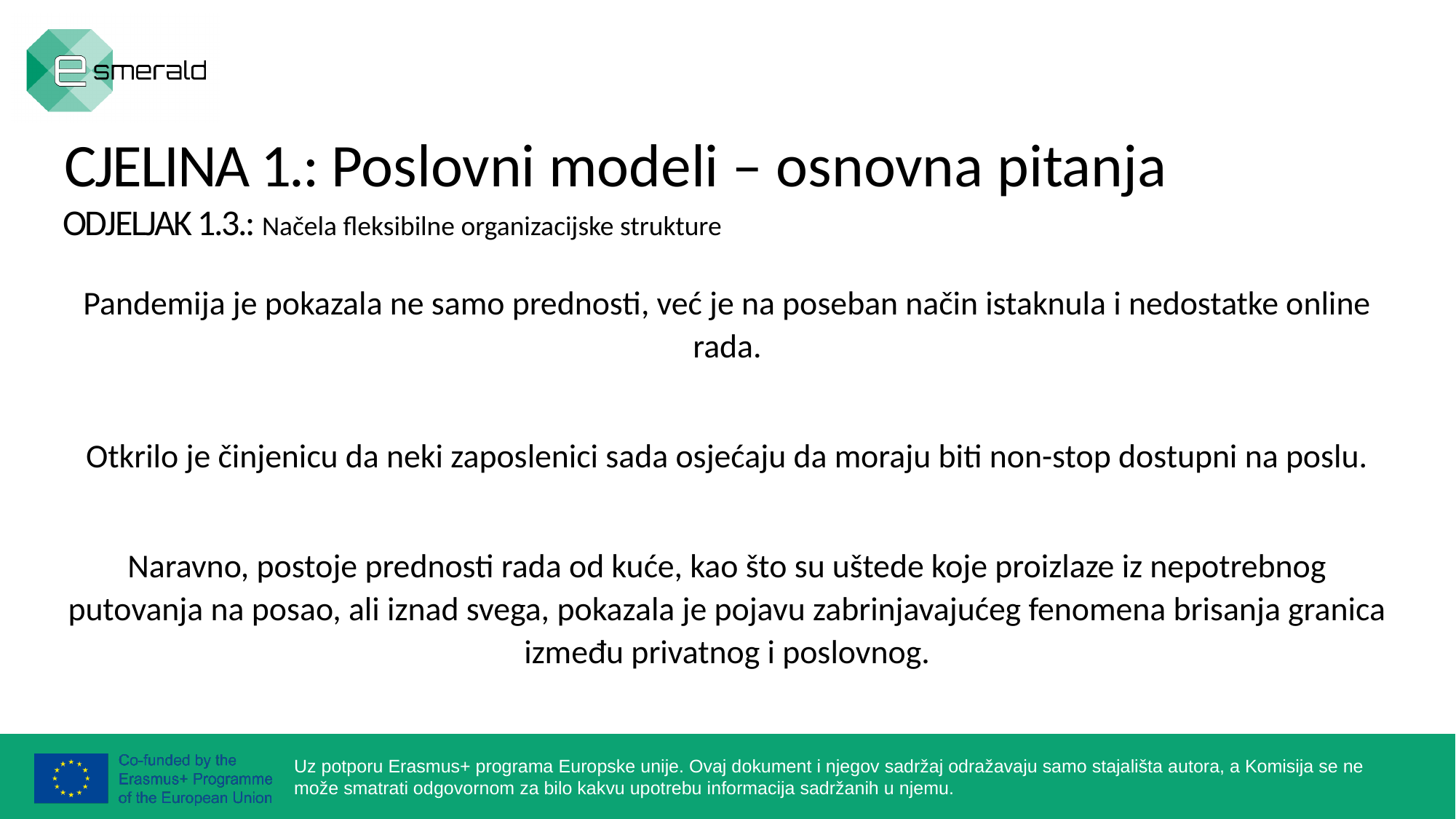

CJELINA 1.: Poslovni modeli – osnovna pitanja
ODJELJAK 1.3.: Načela fleksibilne organizacijske strukture

Pandemija je pokazala ne samo prednosti, već je na poseban način istaknula i nedostatke online rada.

Otkrilo je činjenicu da neki zaposlenici sada osjećaju da moraju biti non-stop dostupni na poslu.

Naravno, postoje prednosti rada od kuće, kao što su uštede koje proizlaze iz nepotrebnog putovanja na posao, ali iznad svega, pokazala je pojavu zabrinjavajućeg fenomena brisanja granica između privatnog i poslovnog.